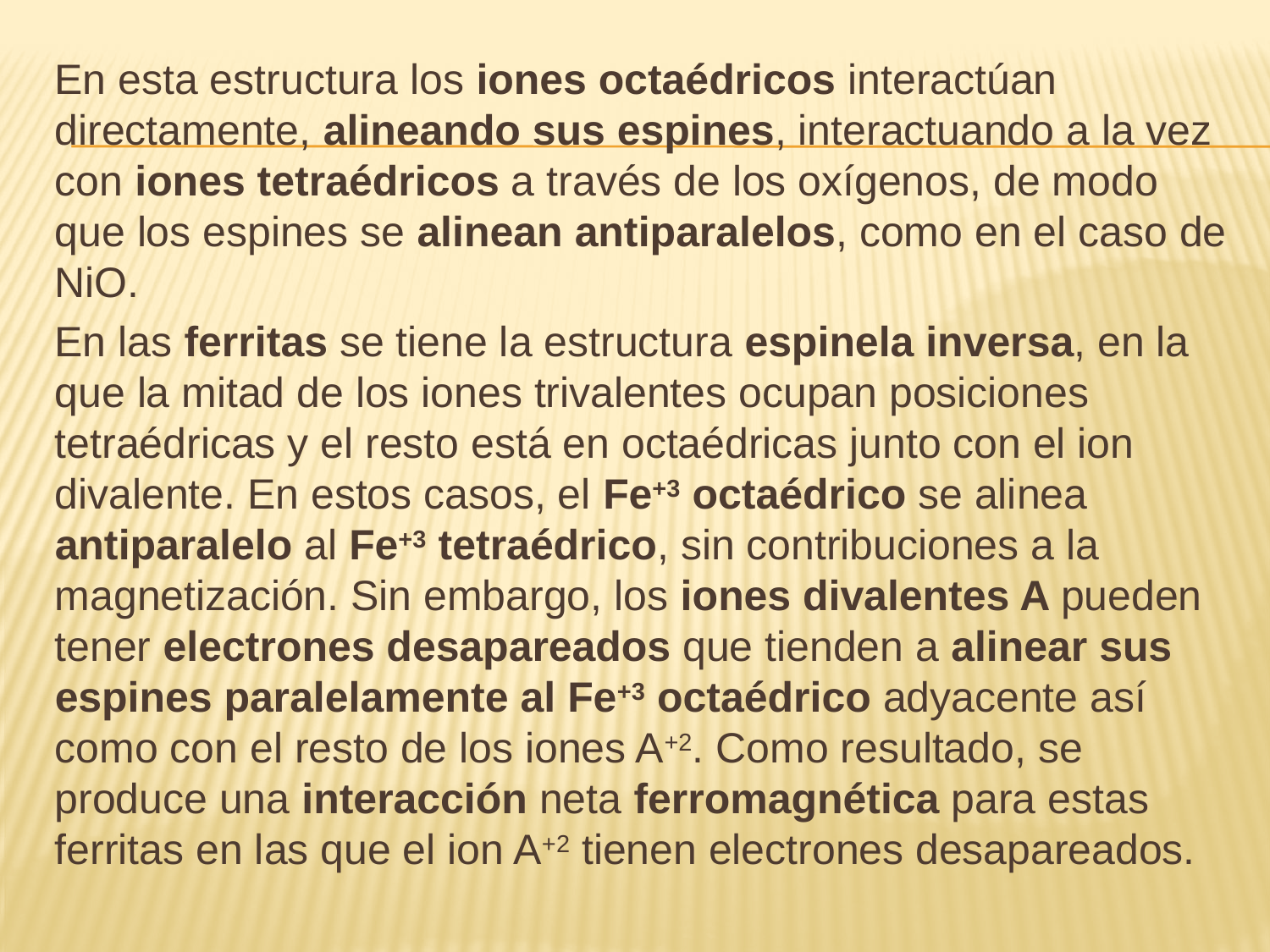

En esta estructura los iones octaédricos interactúan directamente, alineando sus espines, interactuando a la vez con iones tetraédricos a través de los oxígenos, de modo que los espines se alinean antiparalelos, como en el caso de NiO.
En las ferritas se tiene la estructura espinela inversa, en la que la mitad de los iones trivalentes ocupan posiciones tetraédricas y el resto está en octaédricas junto con el ion divalente. En estos casos, el Fe+3 octaédrico se alinea antiparalelo al Fe+3 tetraédrico, sin contribuciones a la magnetización. Sin embargo, los iones divalentes A pueden tener electrones desapareados que tienden a alinear sus espines paralelamente al Fe+3 octaédrico adyacente así como con el resto de los iones A+2. Como resultado, se produce una interacción neta ferromagnética para estas ferritas en las que el ion A+2 tienen electrones desapareados.